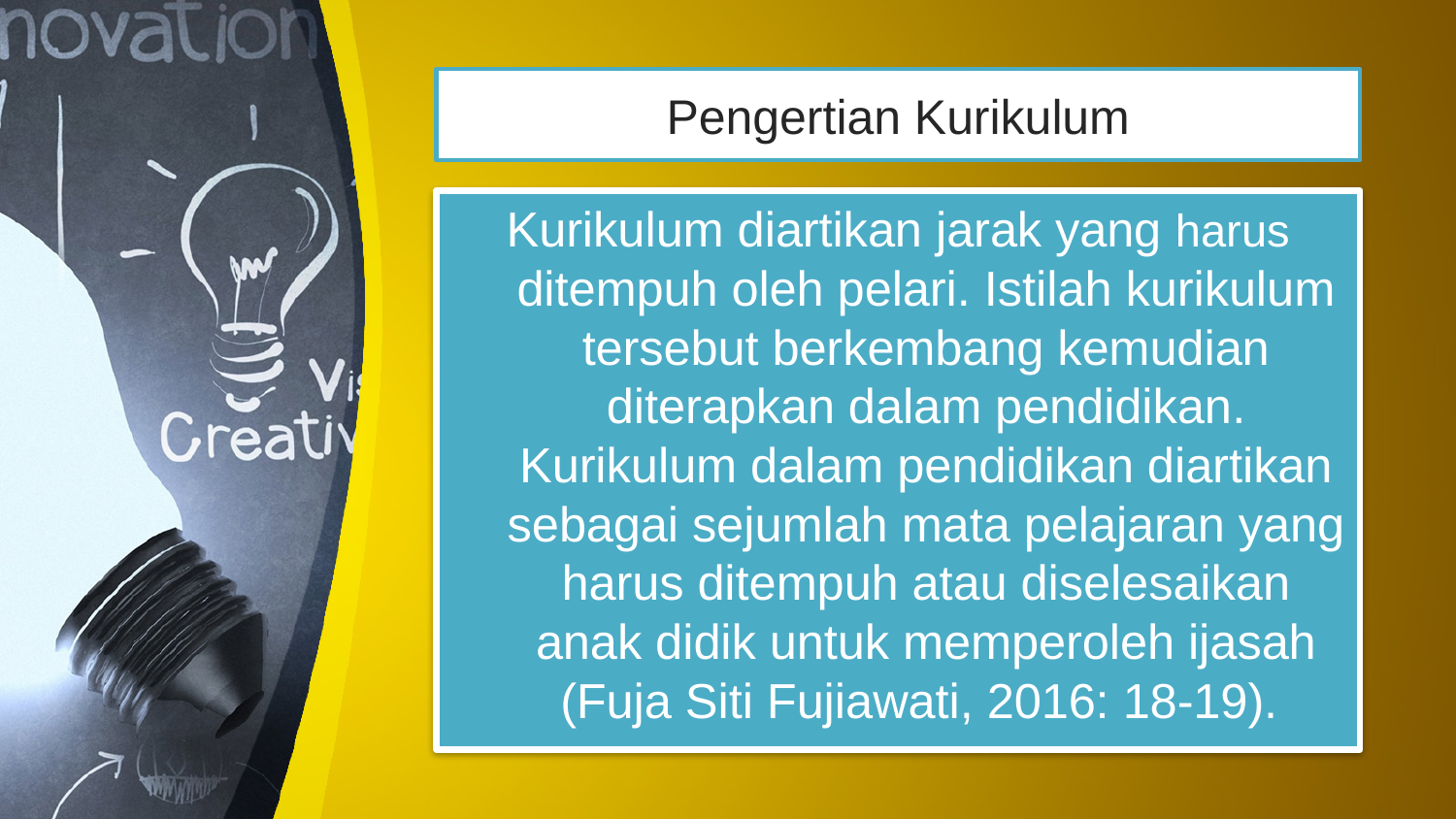

# Pengertian Kurikulum
Kurikulum diartikan jarak yang harus ditempuh oleh pelari. Istilah kurikulum tersebut berkembang kemudian diterapkan dalam pendidikan. Kurikulum dalam pendidikan diartikan sebagai sejumlah mata pelajaran yang harus ditempuh atau diselesaikan anak didik untuk memperoleh ijasah (Fuja Siti Fujiawati, 2016: 18-19).